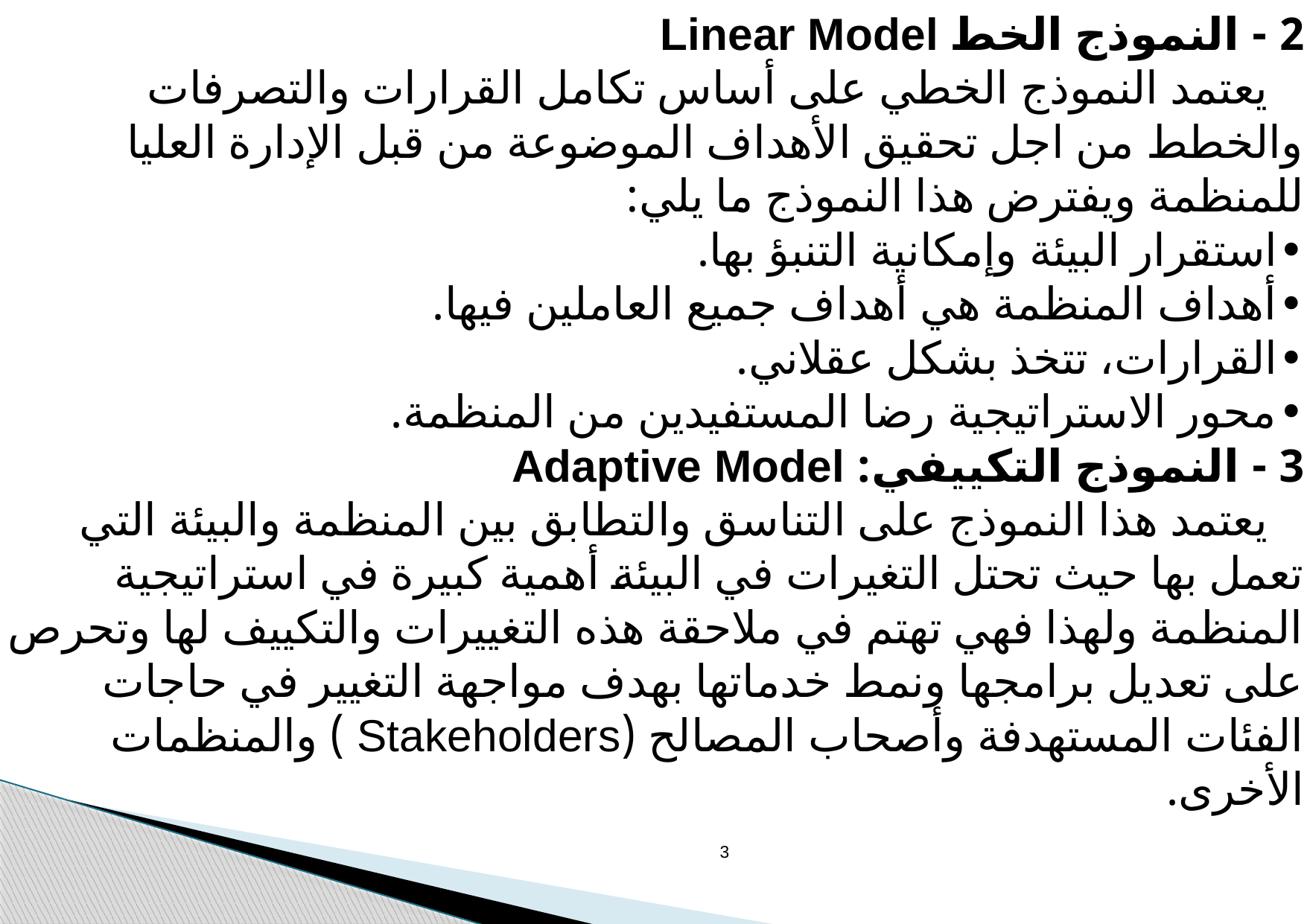

2 - النموذج الخط Linear Model  
   يعتمد النموذج الخطي على أساس تكامل القرارات والتصرفات والخطط من اجل تحقيق الأهداف الموضوعة من قبل الإدارة العليا للمنظمة ويفترض هذا النموذج ما يلي:
•	استقرار البيئة وإمكانية التنبؤ بها.
•	أهداف المنظمة هي أهداف جميع العاملين فيها.
•	القرارات، تتخذ بشكل عقلاني. 
•	محور الاستراتيجية رضا المستفيدين من المنظمة. 
3 - النموذج التكييفي: Adaptive Model
   يعتمد هذا النموذج على التناسق والتطابق بين المنظمة والبيئة التي تعمل بها حيث تحتل التغيرات في البيئة أهمية كبيرة في استراتيجية المنظمة ولهذا فهي تهتم في ملاحقة هذه التغييرات والتكييف لها وتحرص على تعديل برامجها ونمط خدماتها بهدف مواجهة التغيير في حاجات الفئات المستهدفة وأصحاب المصالح (Stakeholders ) والمنظمات الأخرى.
3